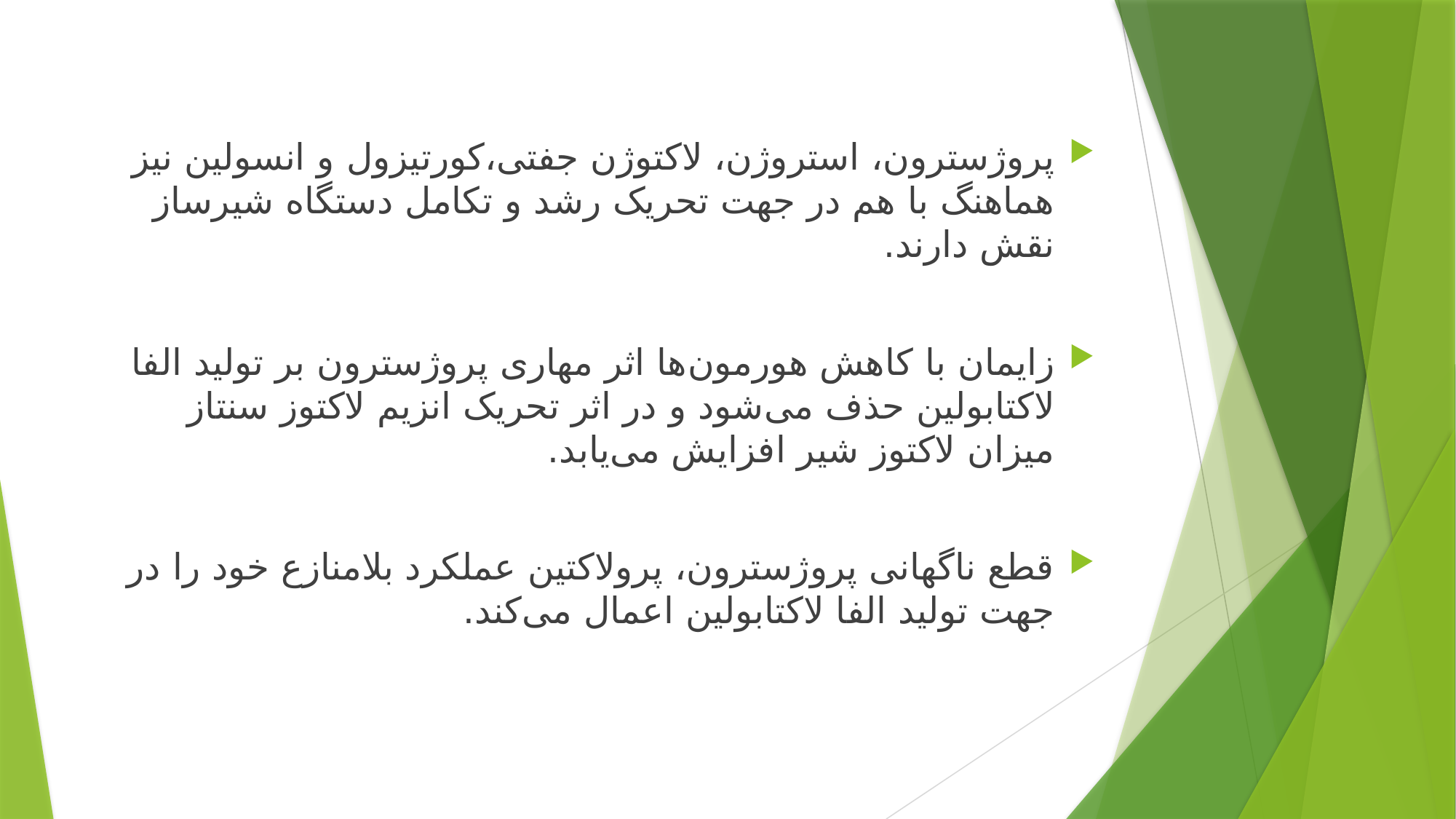

پروژسترون، استروژن، لاکتوژن جفتی،کورتیزول و انسولین نیز هماهنگ با هم در جهت تحریک رشد و تکامل دستگاه شیرساز نقش دارند.

زایمان با کاهش هورمون‌ها اثر مهاری پروژسترون بر تولید الفا لاکتابولین حذف می‌شود و در اثر تحریک انزیم لاکتوز سنتاز میزان لاکتوز شیر افزایش می‌یابد.

قطع ناگهانی پروژسترون، پرولاکتین عملکرد بلامنازع خود را در جهت تولید الفا لاکتابولین اعمال می‌کند.